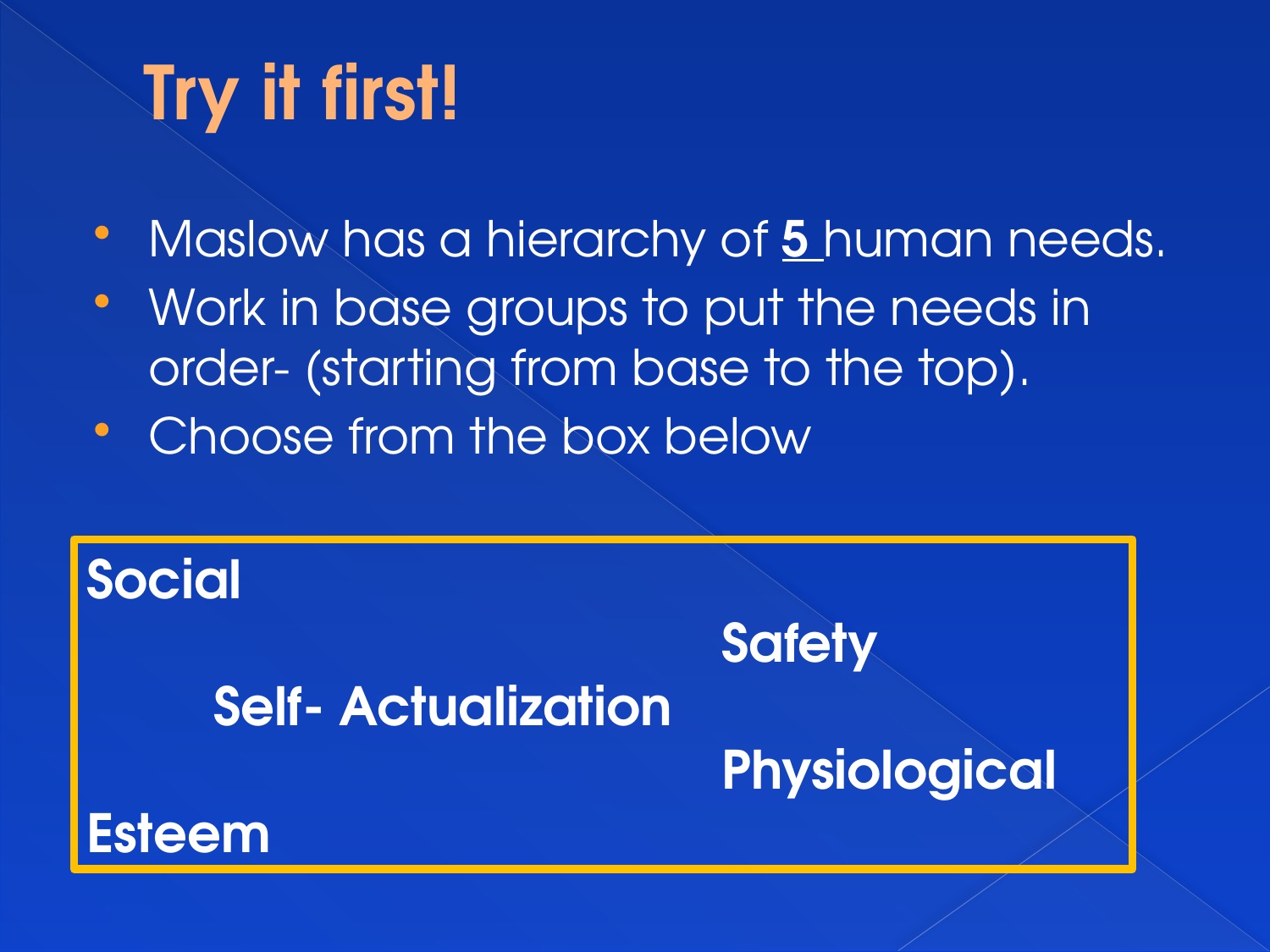

# Try it first!
Maslow has a hierarchy of 5 human needs.
Work in base groups to put the needs in order- (starting from base to the top).
Choose from the box below

Social
					Safety
	Self- Actualization
					Physiological
Esteem